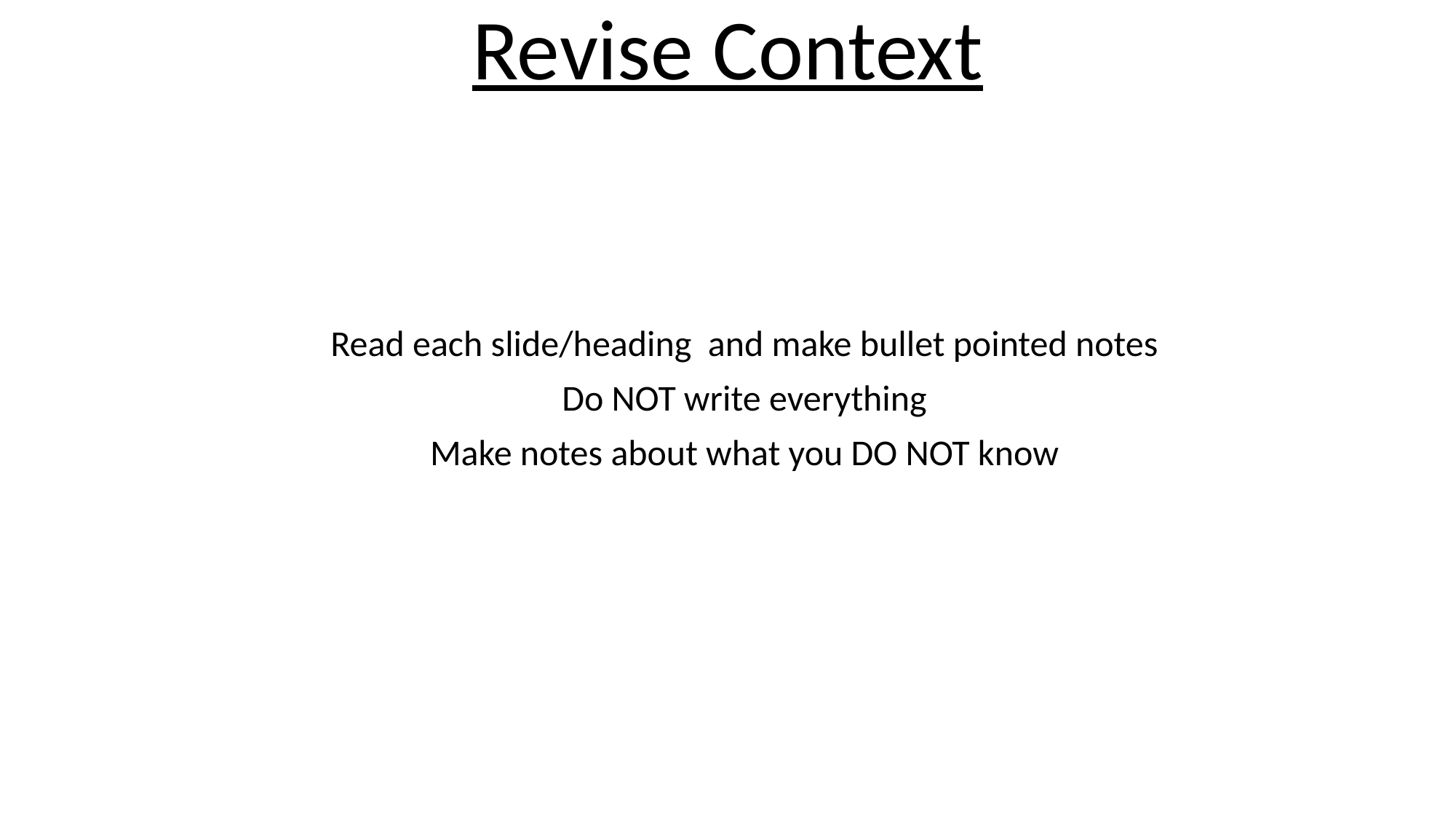

# Revise Context
Read each slide/heading  and make bullet pointed notes
Do NOT write everything
Make notes about what you DO NOT know